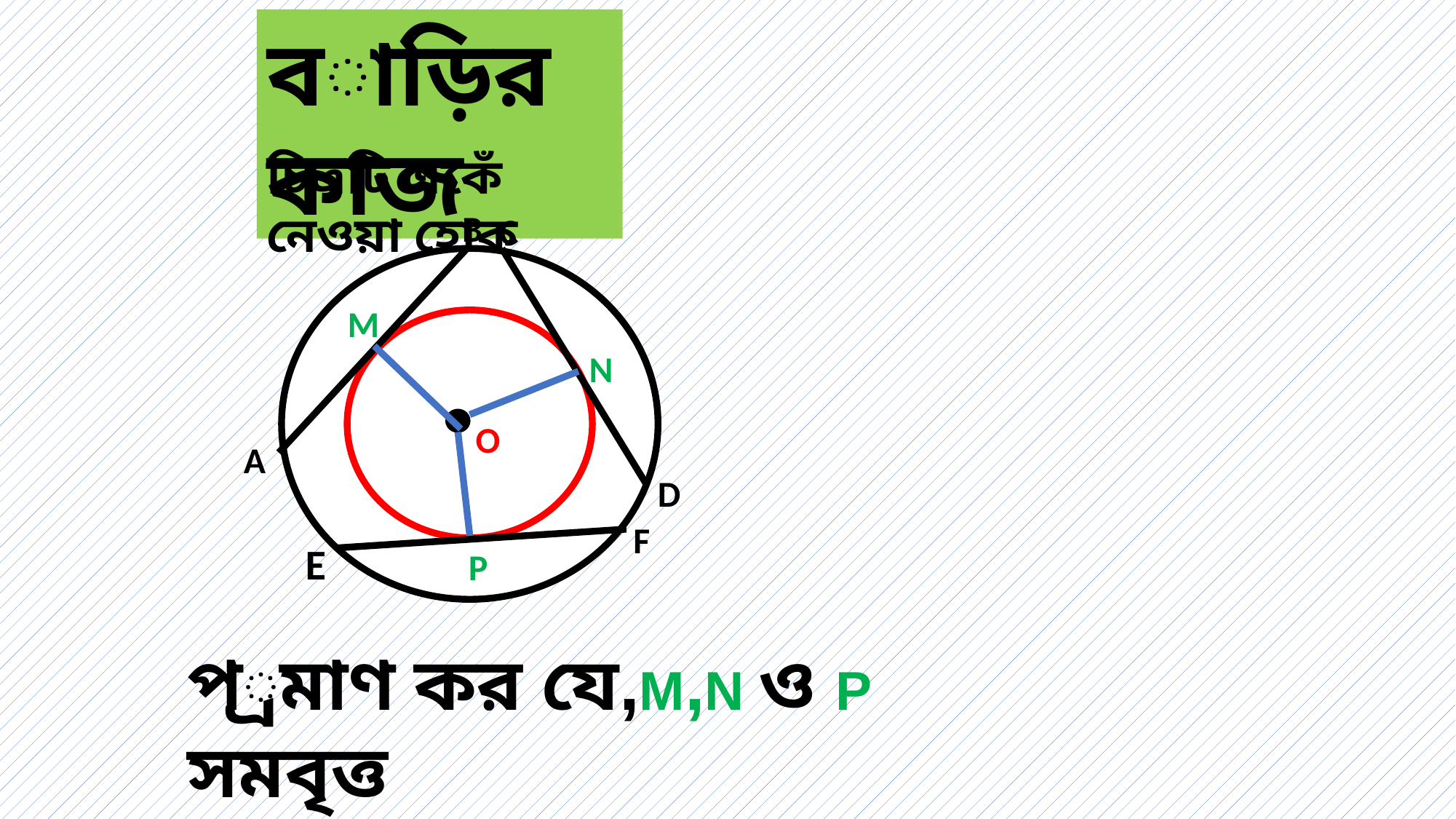

বাড়ির কাজ
চিত্রটি একেঁ নেওয়া হোক
B
C

M

N

O
A
D
F
E
P
প্রমাণ কর যে,M,N ও P সমবৃত্ত